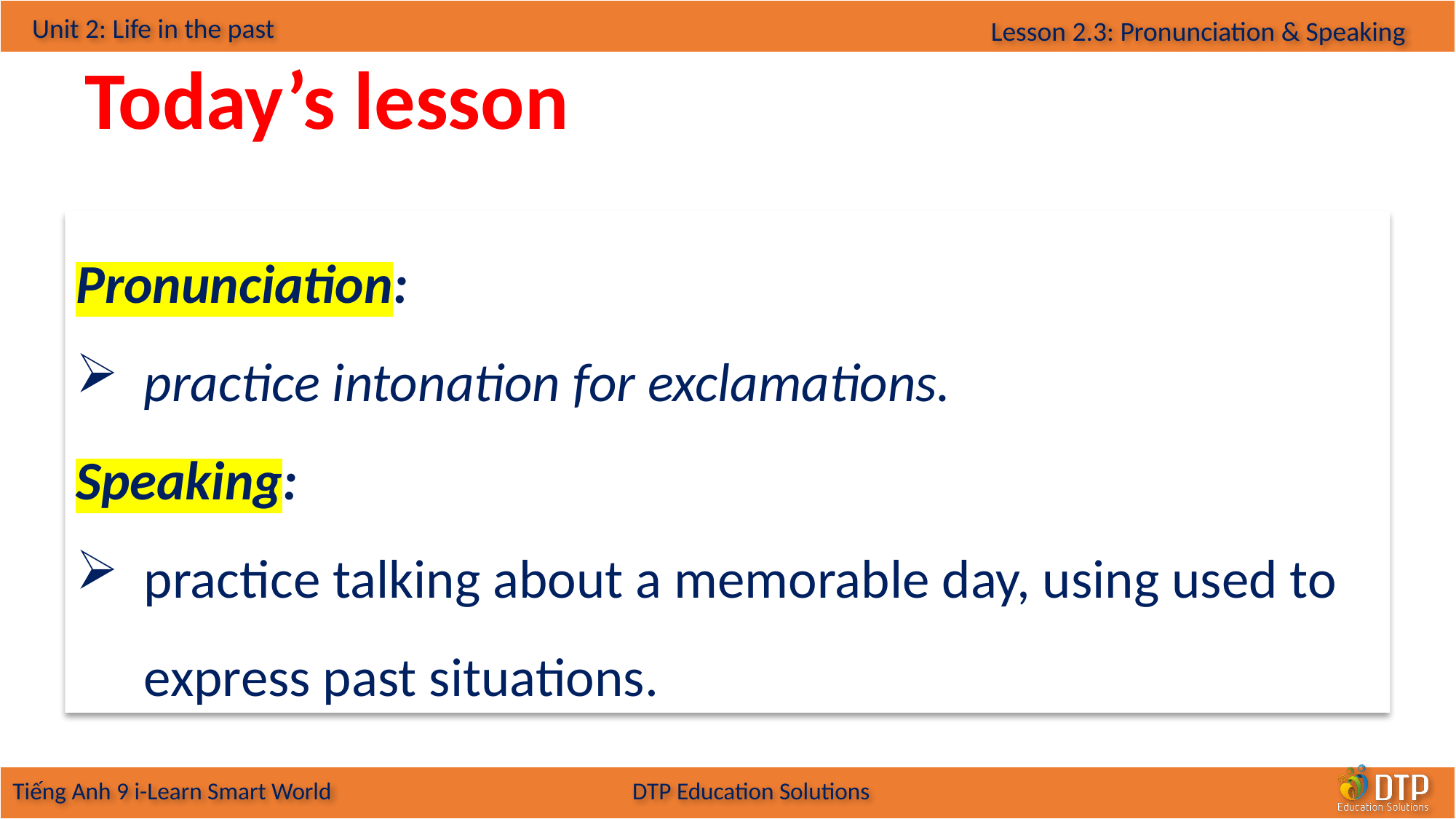

Today’s lesson
Pronunciation:
practice intonation for exclamations.
Speaking:
practice talking about a memorable day, using used to express past situations.